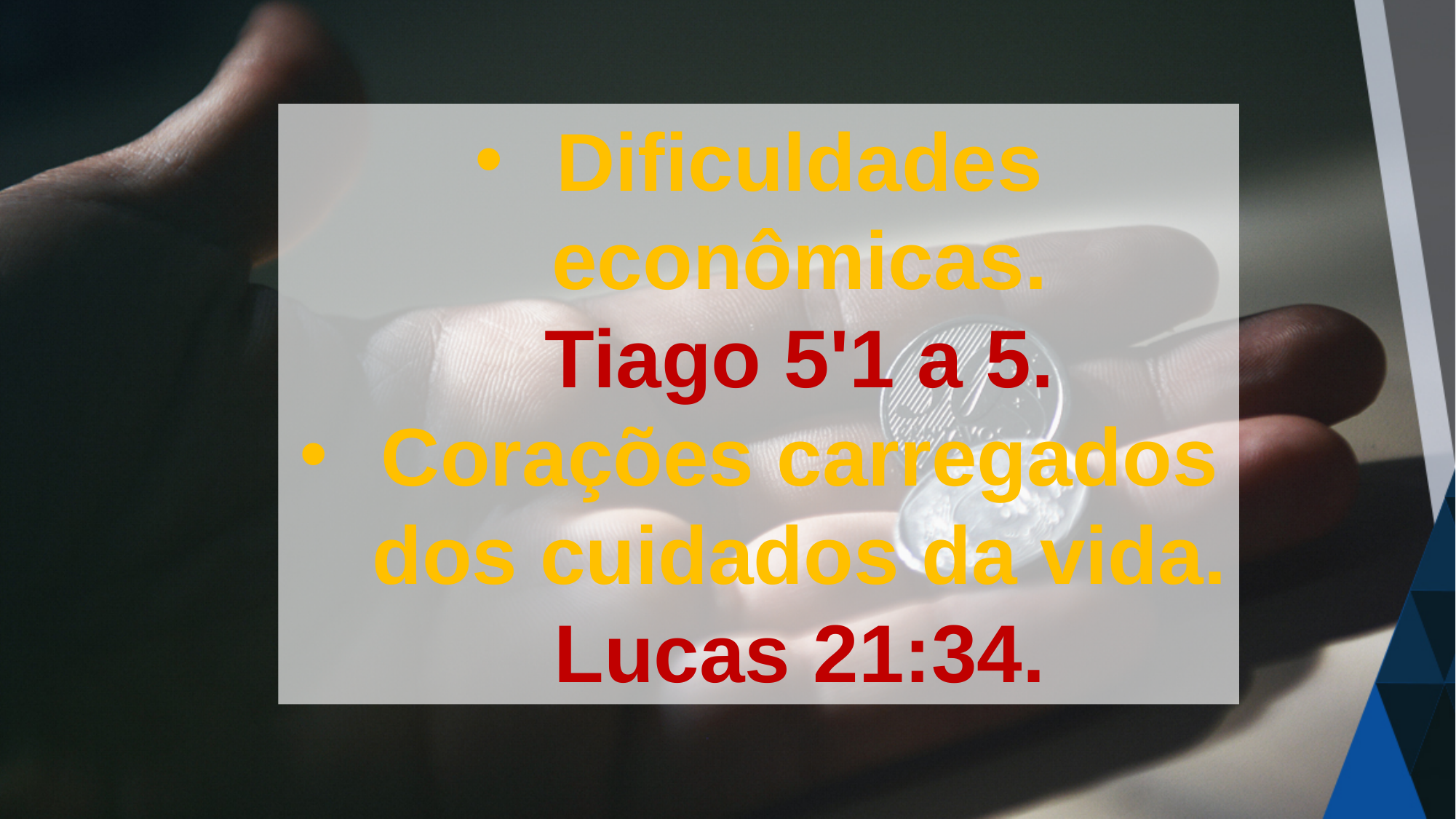

Dificuldades econômicas.
Tiago 5'1 a 5.
Corações carregados dos cuidados da vida.
Lucas 21:34.